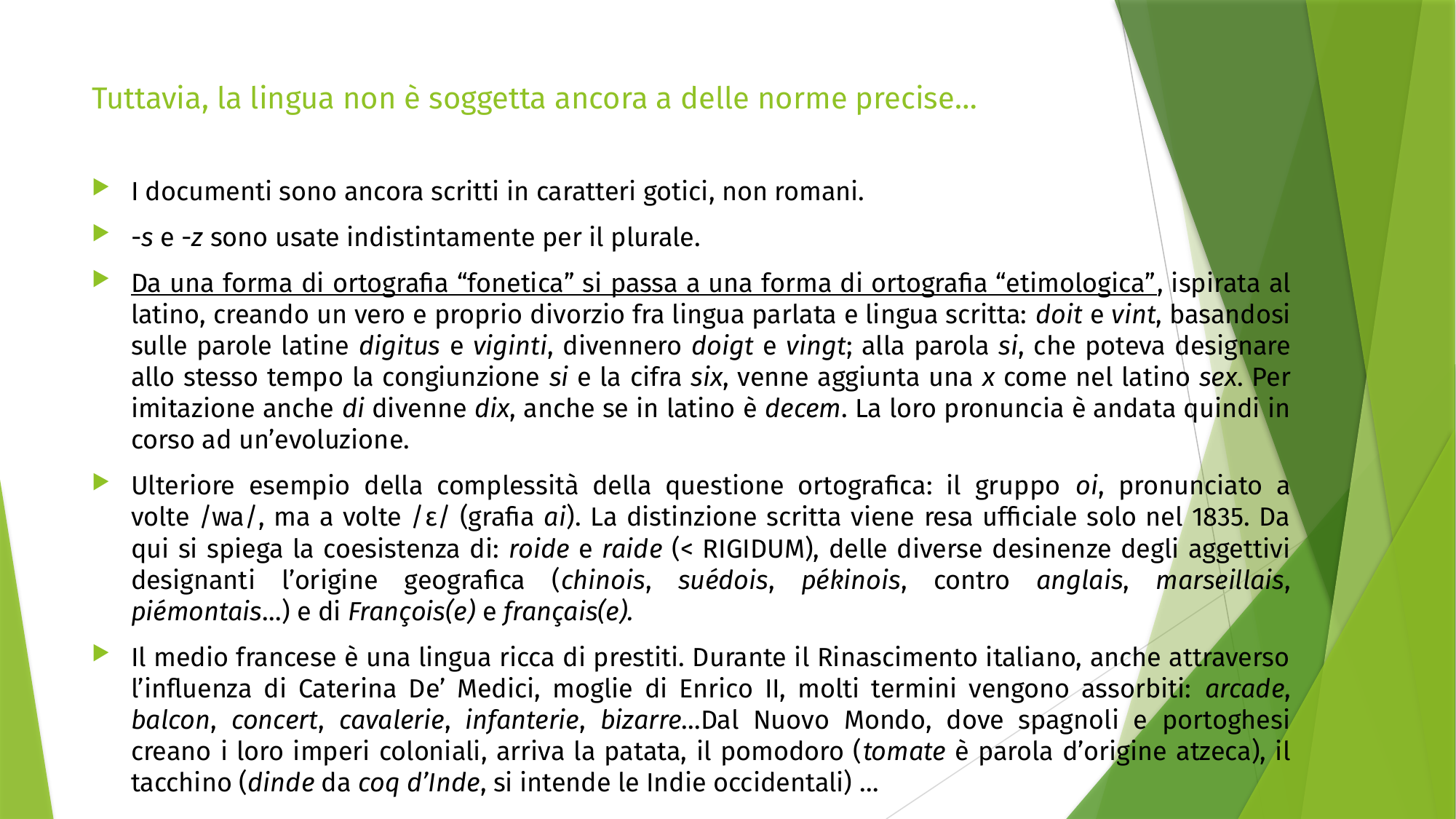

# Tuttavia, la lingua non è soggetta ancora a delle norme precise…
I documenti sono ancora scritti in caratteri gotici, non romani.
-s e -z sono usate indistintamente per il plurale.
Da una forma di ortografia “fonetica” si passa a una forma di ortografia “etimologica”, ispirata al latino, creando un vero e proprio divorzio fra lingua parlata e lingua scritta: doit e vint, basandosi sulle parole latine digitus e viginti, divennero doigt e vingt; alla parola si, che poteva designare allo stesso tempo la congiunzione si e la cifra six, venne aggiunta una x come nel latino sex. Per imitazione anche di divenne dix, anche se in latino è decem. La loro pronuncia è andata quindi in corso ad un’evoluzione.
Ulteriore esempio della complessità della questione ortografica: il gruppo oi, pronunciato a volte /wa/, ma a volte /ε/ (grafia ai). La distinzione scritta viene resa ufficiale solo nel 1835. Da qui si spiega la coesistenza di: roide e raide (< RIGIDUM), delle diverse desinenze degli aggettivi designanti l’origine geografica (chinois, suédois, pékinois, contro anglais, marseillais, piémontais…) e di François(e) e français(e).
Il medio francese è una lingua ricca di prestiti. Durante il Rinascimento italiano, anche attraverso l’influenza di Caterina De’ Medici, moglie di Enrico II, molti termini vengono assorbiti: arcade, balcon, concert, cavalerie, infanterie, bizarre…Dal Nuovo Mondo, dove spagnoli e portoghesi creano i loro imperi coloniali, arriva la patata, il pomodoro (tomate è parola d’origine atzeca), il tacchino (dinde da coq d’Inde, si intende le Indie occidentali) …